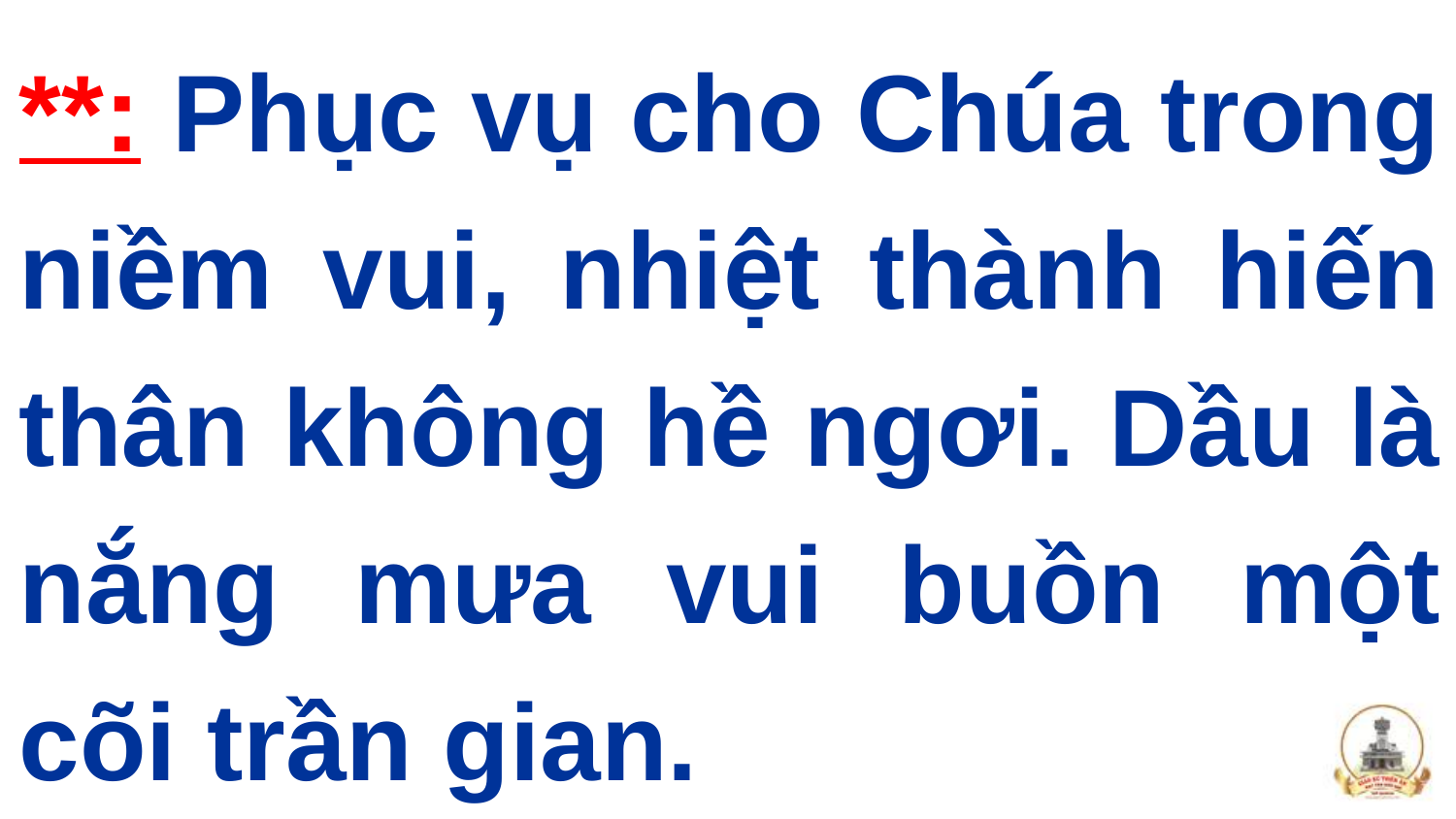

**: Phục vụ cho Chúa trong niềm vui, nhiệt thành hiến thân không hề ngơi. Dầu là nắng mưa vui buồn một cõi trần gian.